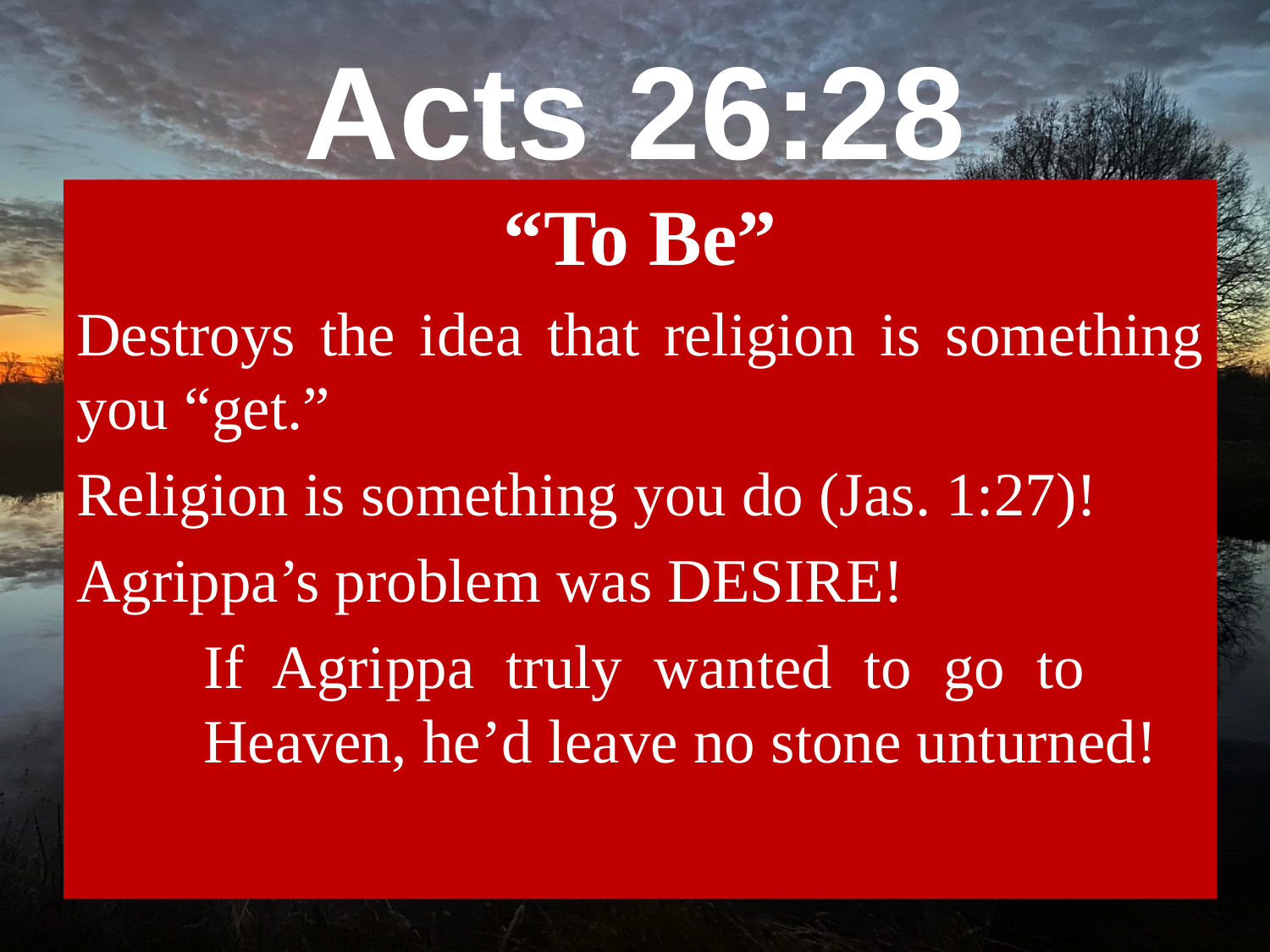

# Acts 26:28
“To Be”
Destroys the idea that religion is something you “get.”
Religion is something you do (Jas. 1:27)!
Agrippa’s problem was DESIRE!
	If Agrippa truly wanted to go to 		Heaven, he’d leave no stone unturned!